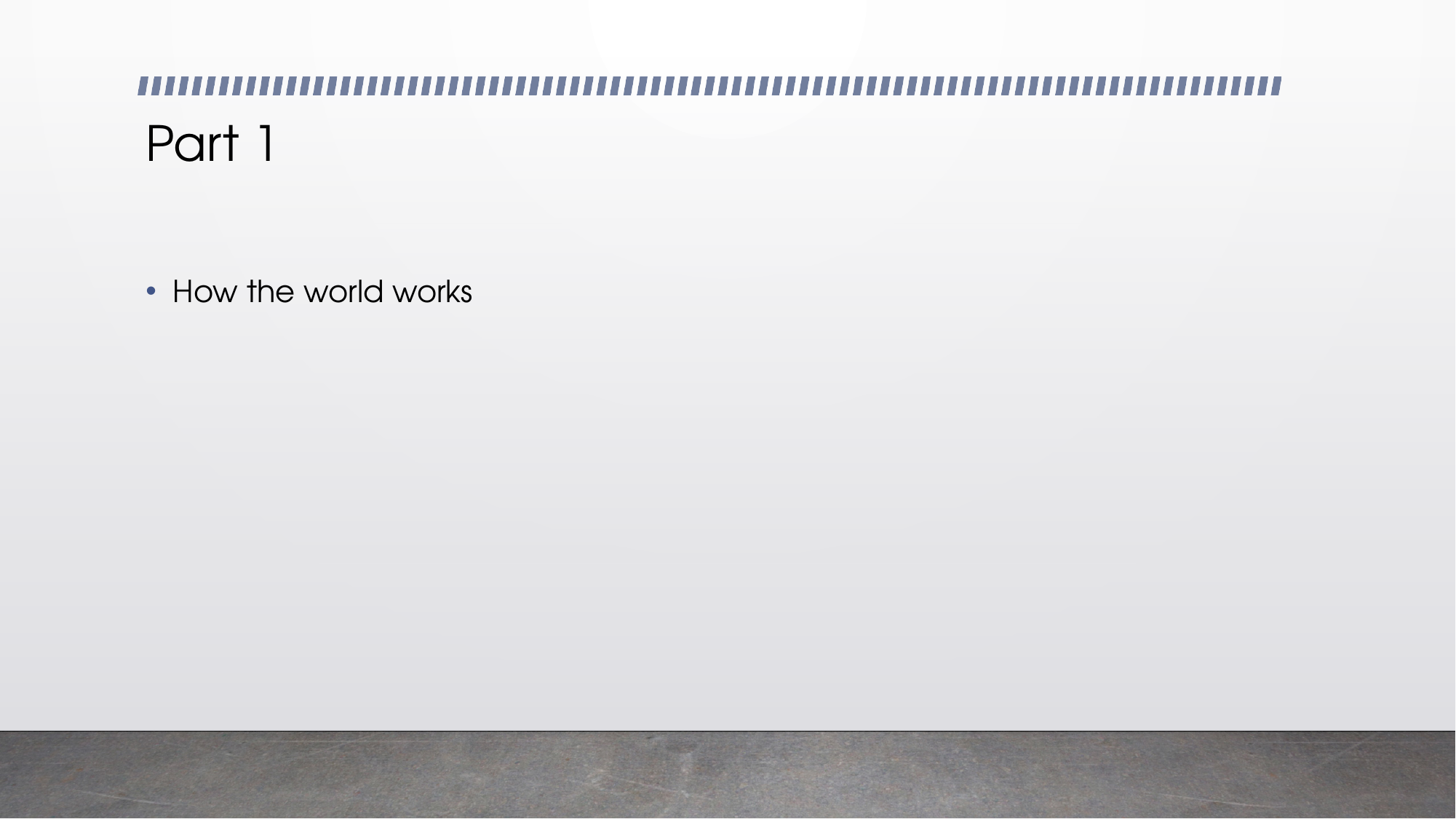

# Part 1
How the world works